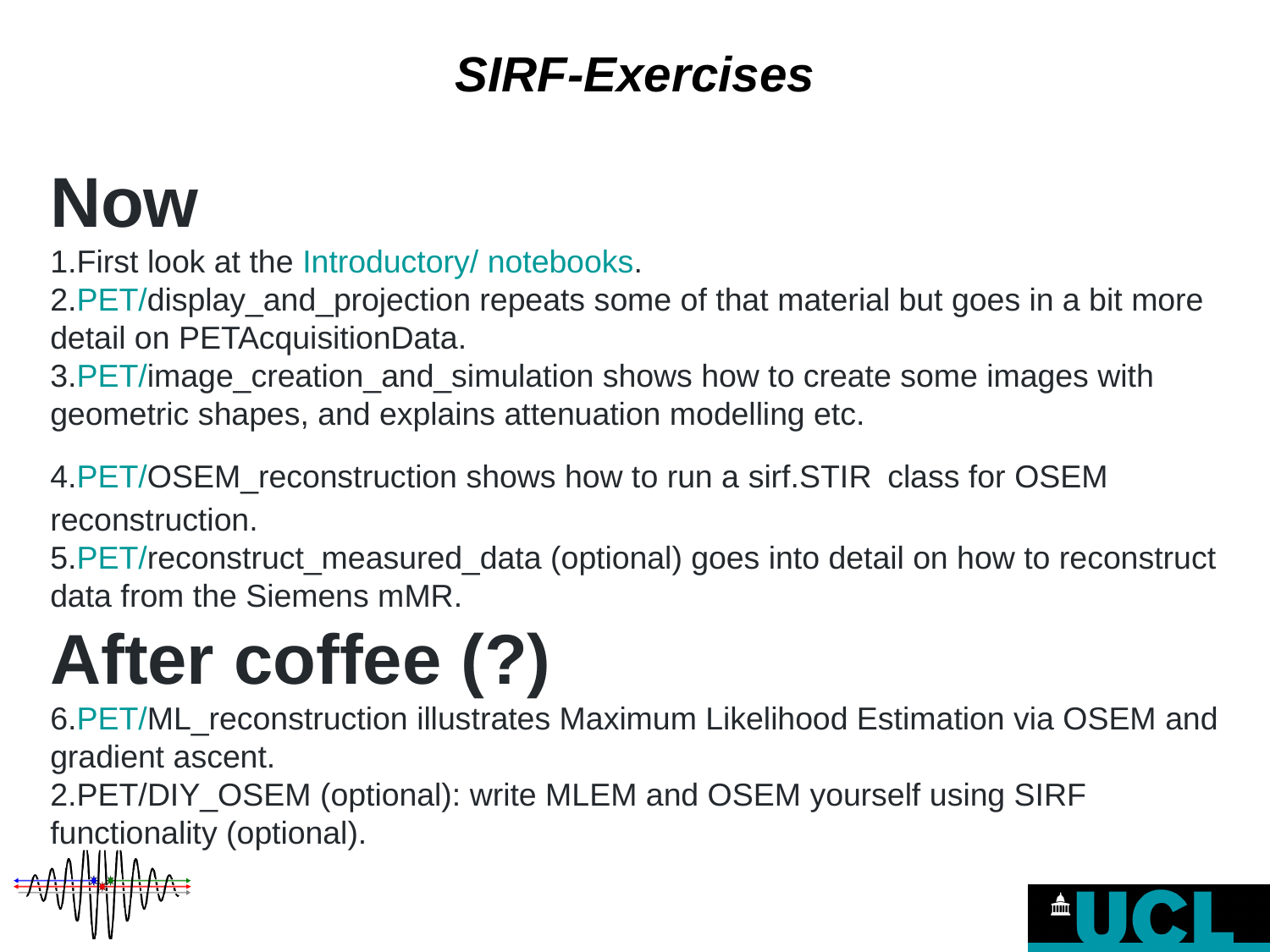

# SIRF-Exercises
Now
First look at the Introductory/ notebooks.
PET/display_and_projection repeats some of that material but goes in a bit more detail on PETAcquisitionData.
PET/image_creation_and_simulation shows how to create some images with geometric shapes, and explains attenuation modelling etc.
PET/OSEM_reconstruction shows how to run a sirf.STIR class for OSEM reconstruction.
PET/reconstruct_measured_data (optional) goes into detail on how to reconstruct data from the Siemens mMR.
After coffee (?)
PET/ML_reconstruction illustrates Maximum Likelihood Estimation via OSEM and gradient ascent.
PET/DIY_OSEM (optional): write MLEM and OSEM yourself using SIRF functionality (optional).